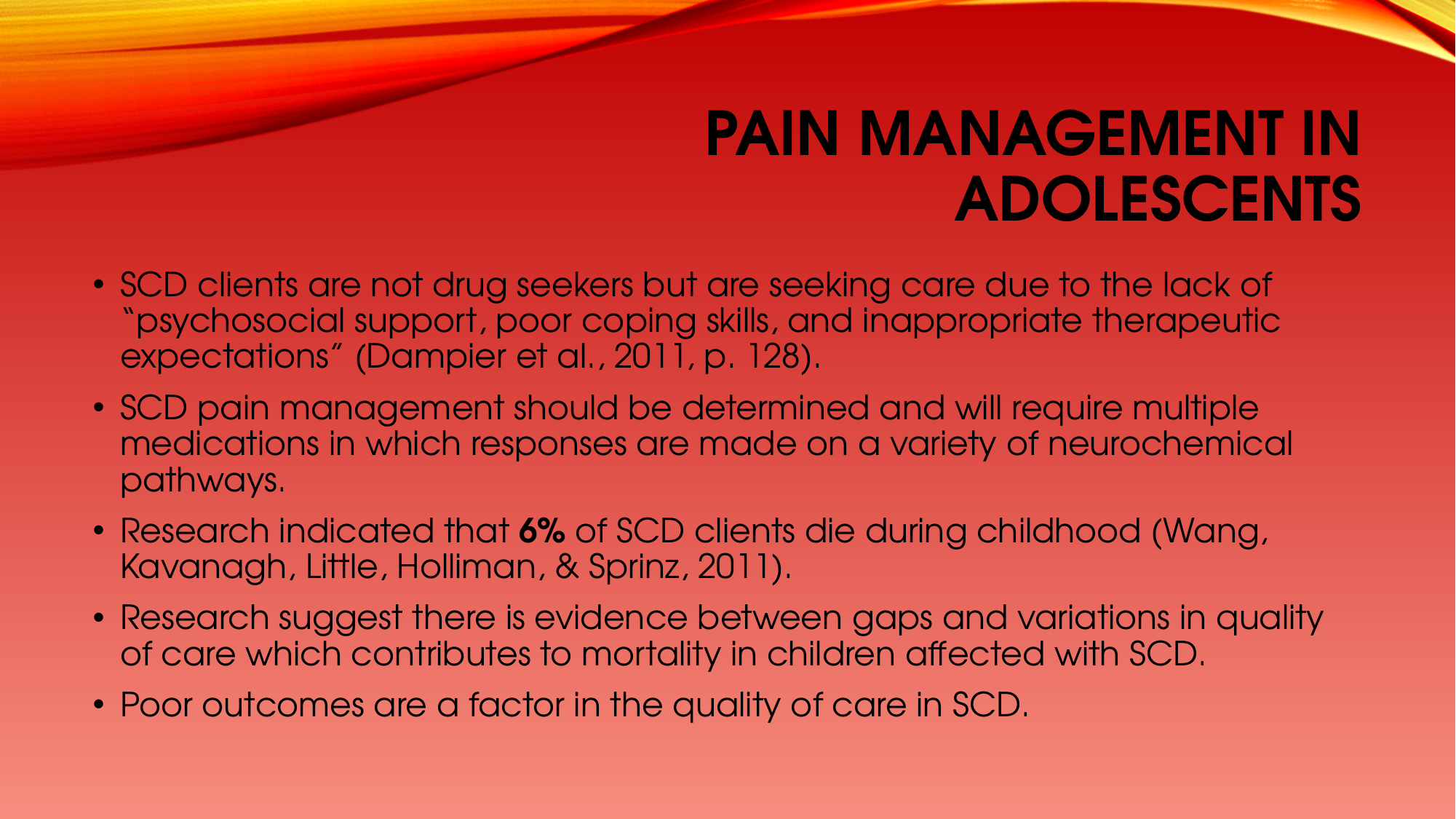

# Pain Management in Adolescents
SCD clients are not drug seekers but are seeking care due to the lack of “psychosocial support, poor coping skills, and inappropriate therapeutic expectations” (Dampier et al., 2011, p. 128).
SCD pain management should be determined and will require multiple medications in which responses are made on a variety of neurochemical pathways.
Research indicated that 6% of SCD clients die during childhood (Wang, Kavanagh, Little, Holliman, & Sprinz, 2011).
Research suggest there is evidence between gaps and variations in quality of care which contributes to mortality in children affected with SCD.
Poor outcomes are a factor in the quality of care in SCD.